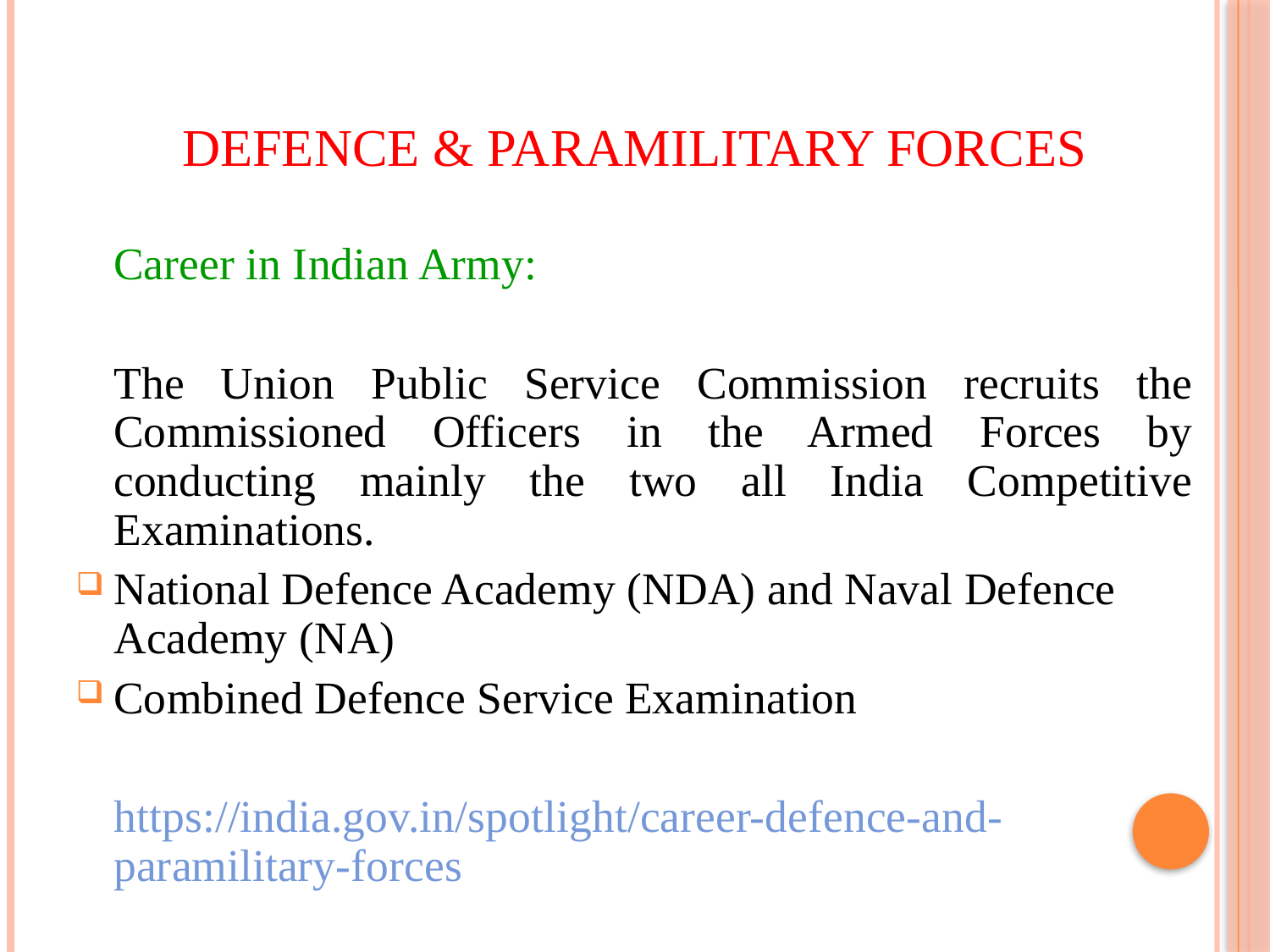

# Defence & Paramilitary Forces

	Career in Indian Army:

	The Union Public Service Commission recruits the Commissioned Officers in the Armed Forces by conducting mainly the two all India Competitive Examinations.
National Defence Academy (NDA) and Naval Defence Academy (NA)
Combined Defence Service Examination

	https://india.gov.in/spotlight/career-defence-and-paramilitary-forces